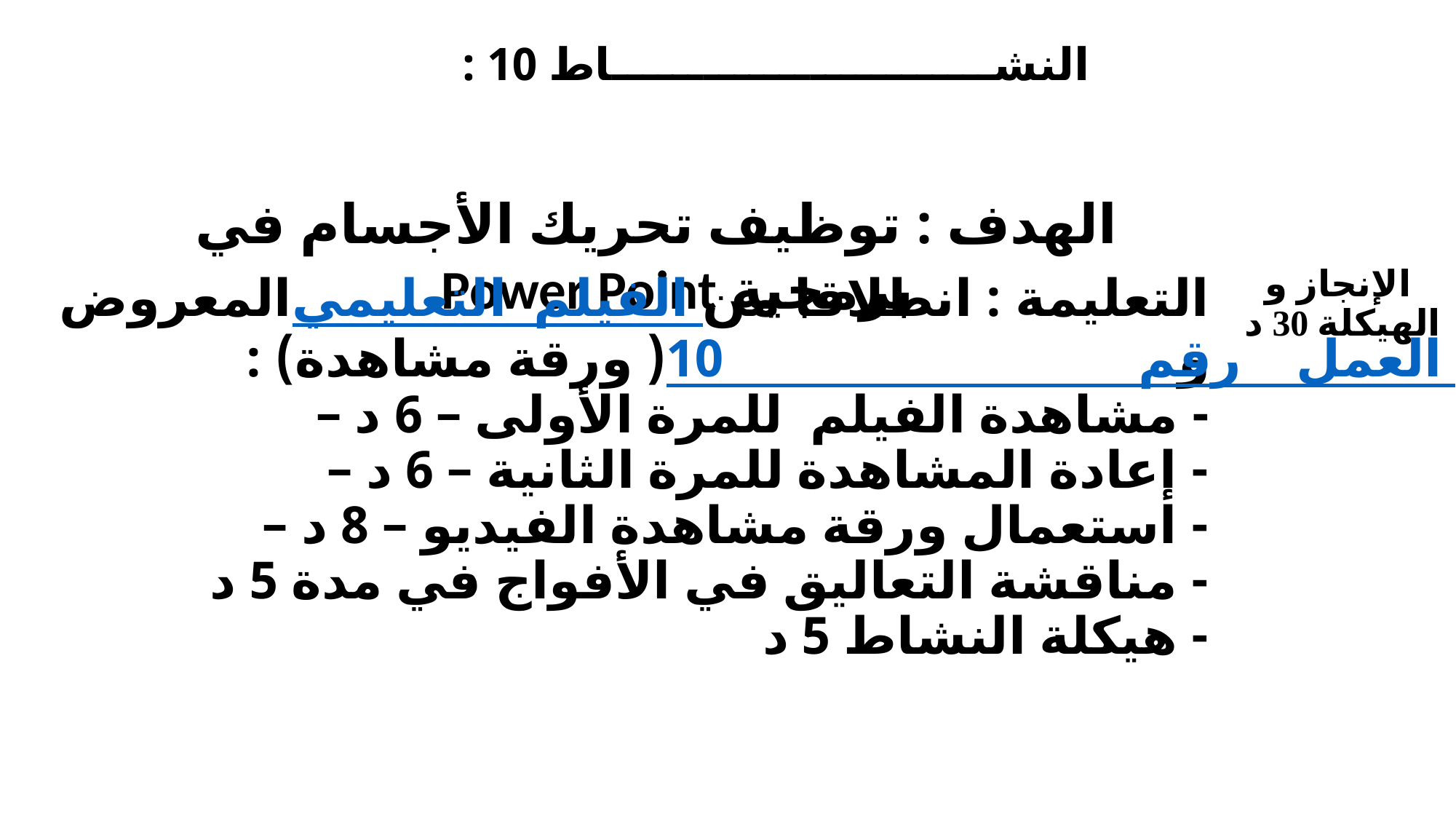

النشـــــــــــــــــــــــــاط 10 :
الهدف : توظيف تحريك الأجسام في برمجية Power Point
# التعليمة : انطلاقا من الفيلم التعليمي المعروض و ورقة العمل رقم 10  ( ورقة مشاهدة) : - مشاهدة الفيلم  للمرة الأولى – 6 د – - إعادة المشاهدة للمرة الثانية – 6 د – - استعمال ورقة مشاهدة الفيديو – 8 د – - مناقشة التعاليق في الأفواج في مدة 5 د - هيكلة النشاط 5 د
الإنجاز و الهيكلة 30 د